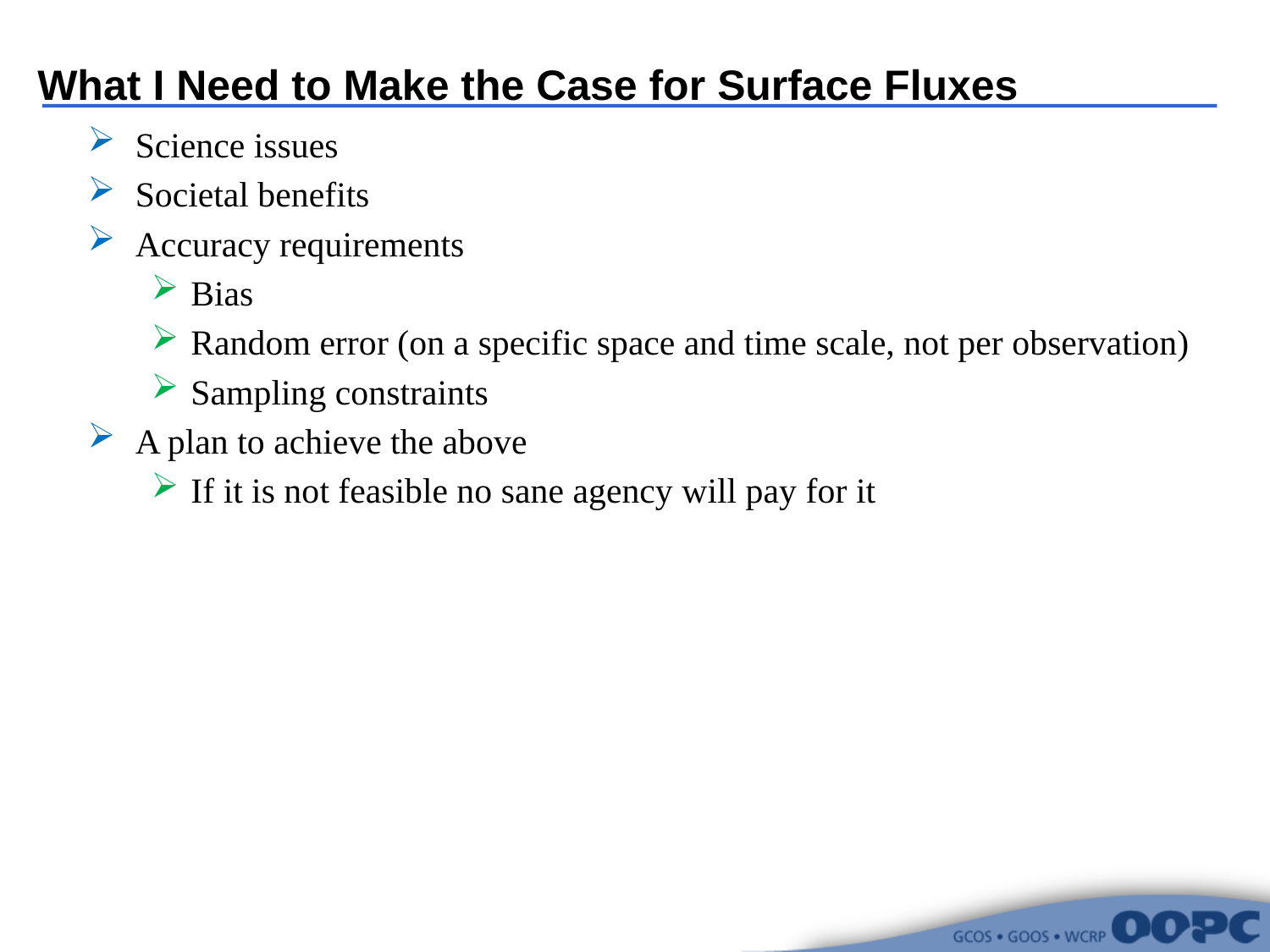

# What I Need to Make the Case for Surface Fluxes
Science issues
Societal benefits
Accuracy requirements
Bias
Random error (on a specific space and time scale, not per observation)
Sampling constraints
A plan to achieve the above
If it is not feasible no sane agency will pay for it